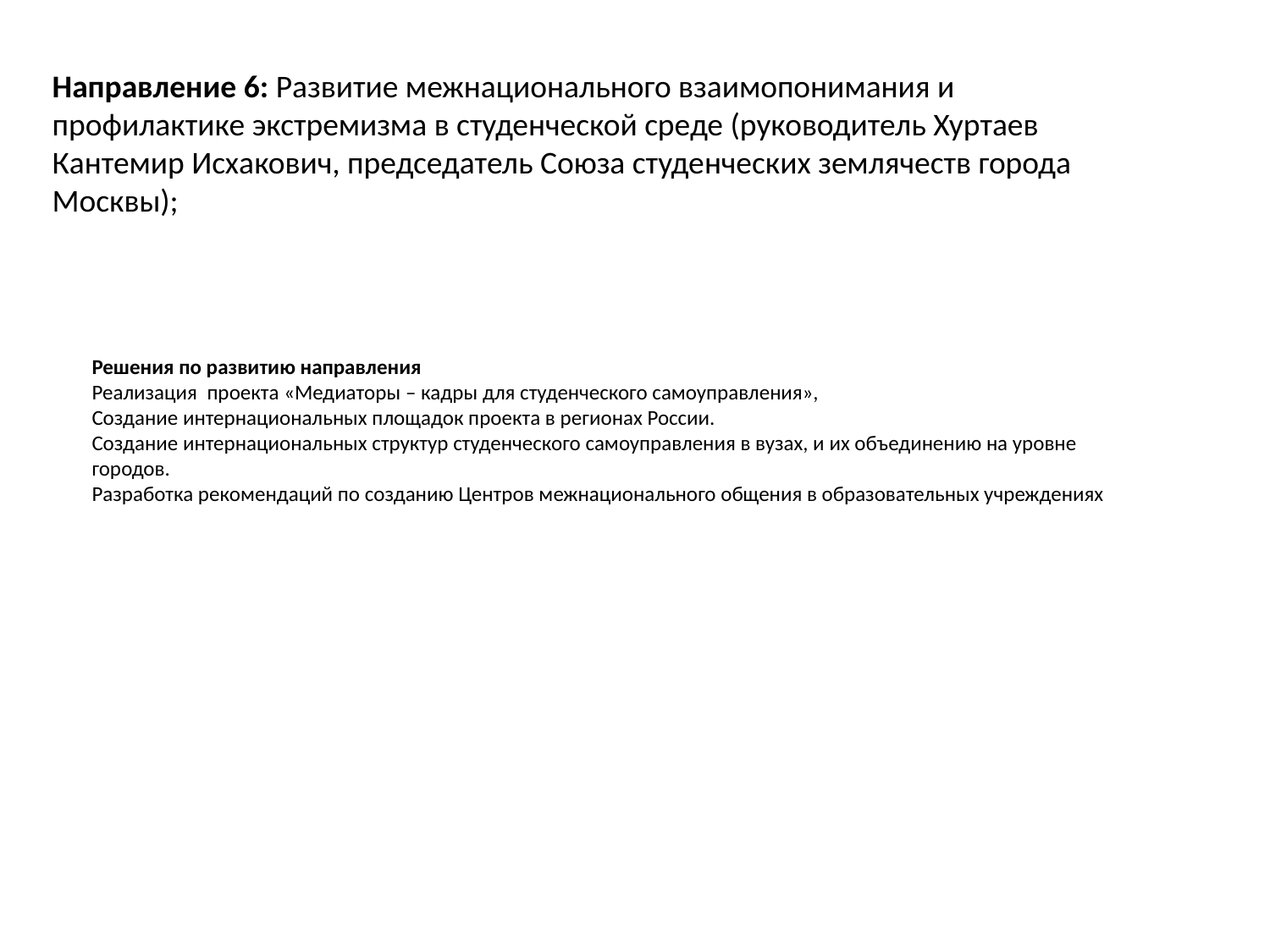

Направление 6: Развитие межнационального взаимопонимания и профилактике экстремизма в студенческой среде (руководитель Хуртаев Кантемир Исхакович, председатель Союза студенческих землячеств города Москвы);
Решения по развитию направления
Реализация  проекта «Медиаторы – кадры для студенческого самоуправления»,
Создание интернациональных площадок проекта в регионах России.
Создание интернациональных структур студенческого самоуправления в вузах, и их объединению на уровне городов.
Разработка рекомендаций по созданию Центров межнационального общения в образовательных учреждениях